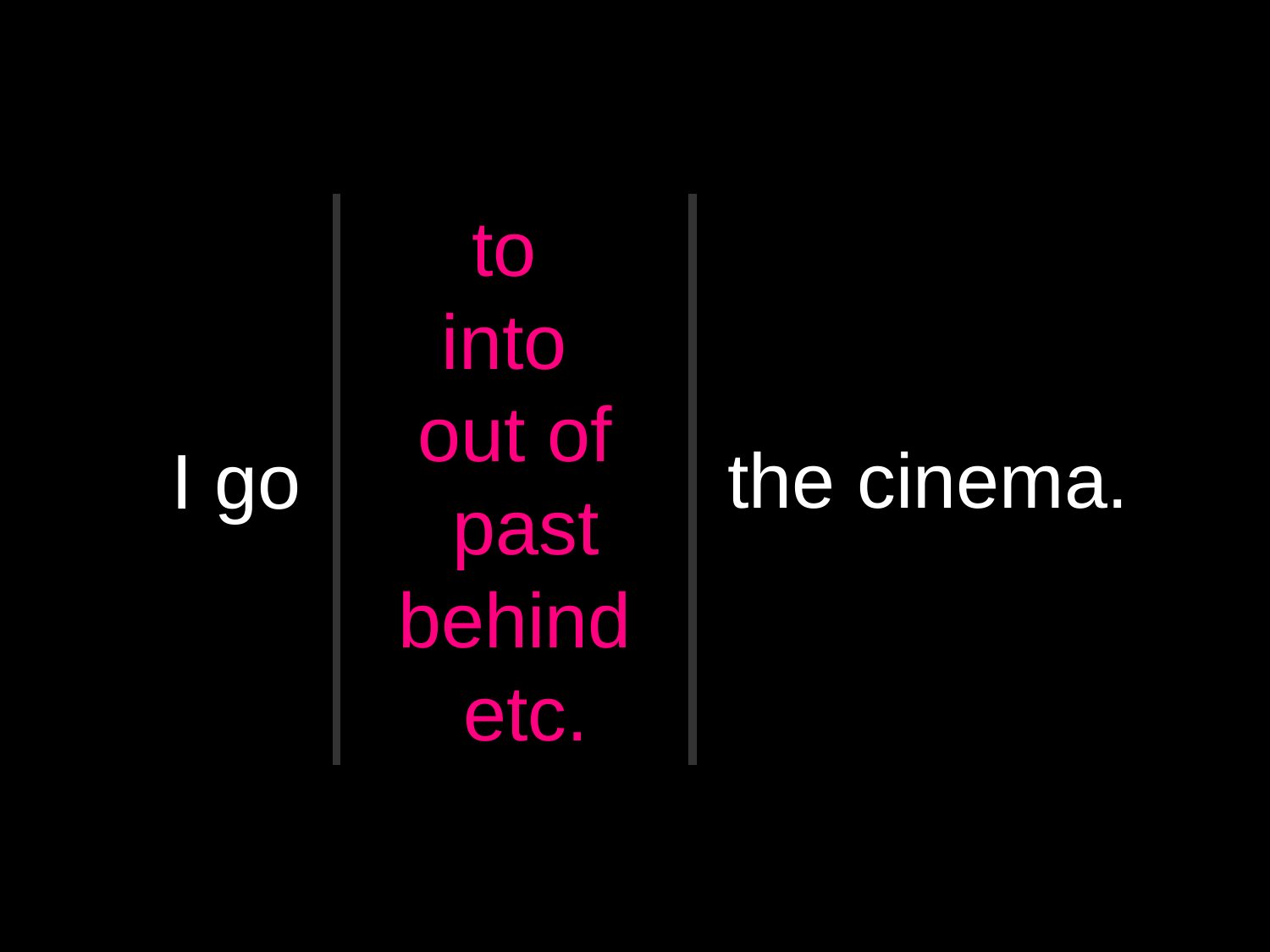

to  into  out of  past
behind  etc.
the cinema.
I go